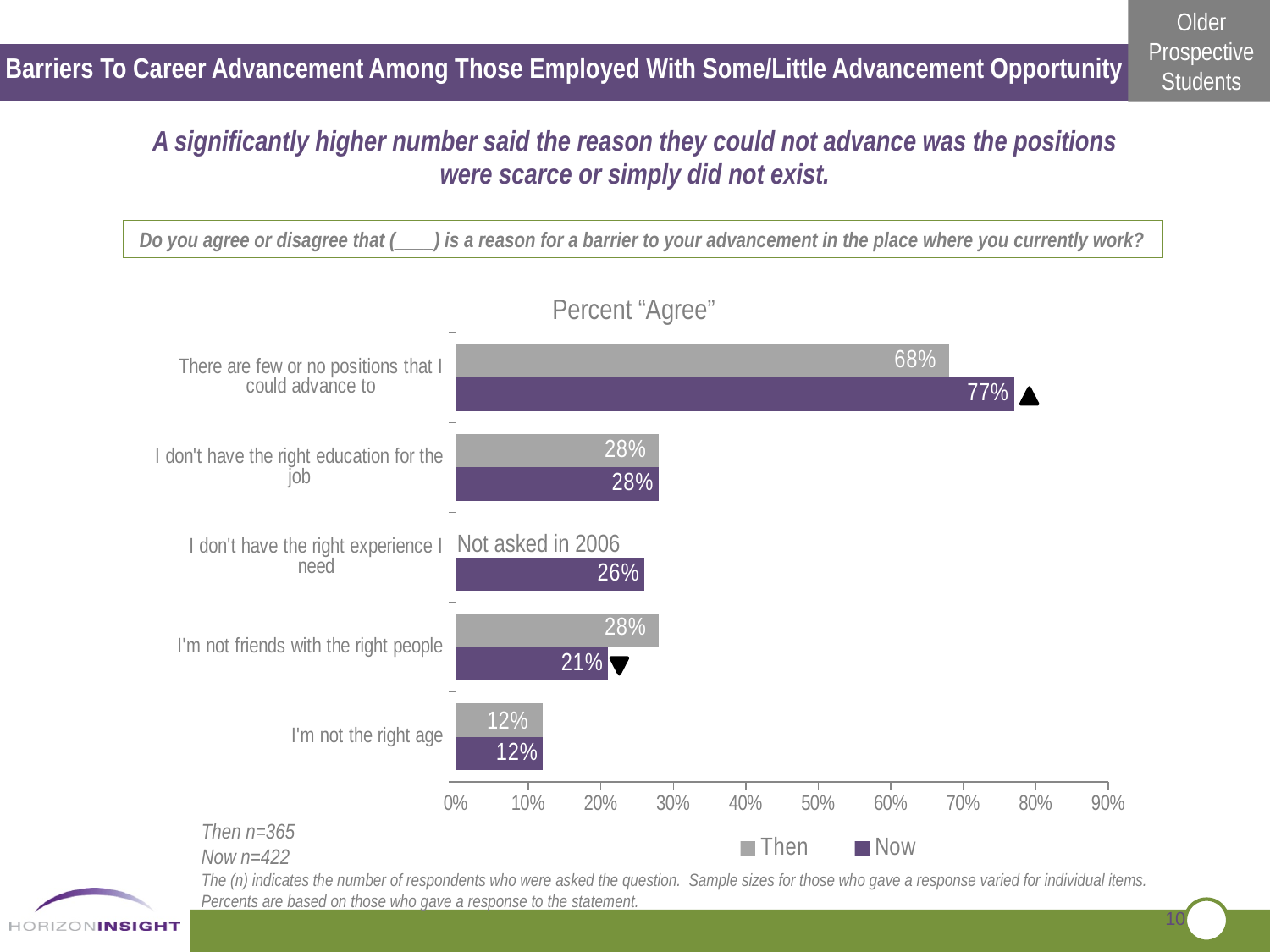

Barriers To Career Advancement Among Those Employed With Some/Little Advancement Opportunity
A significantly higher number said the reason they could not advance was the positions were scarce or simply did not exist.
Do you agree or disagree that (____) is a reason for a barrier to your advancement in the place where you currently work?
Percent “Agree”

### Chart

| Category | Now | Then |
|---|---|---|
| I'm not the right age | 0.12000000000000002 | 0.12000000000000002 |
| I'm not friends with the right people | 0.21000000000000021 | 0.2800000000000001 |
| I don't have the right experience I need | 0.26 | None |
| I don't have the right education for the job | 0.2800000000000001 | 0.2800000000000001 |
| There are few or no positions that I could advance to | 0.770000000000012 | 0.68 |
Not asked in 2006

Then n=365
Now n=422
The (n) indicates the number of respondents who were asked the question.  Sample sizes for those who gave a response varied for individual items.
Percents are based on those who gave a response to the statement.